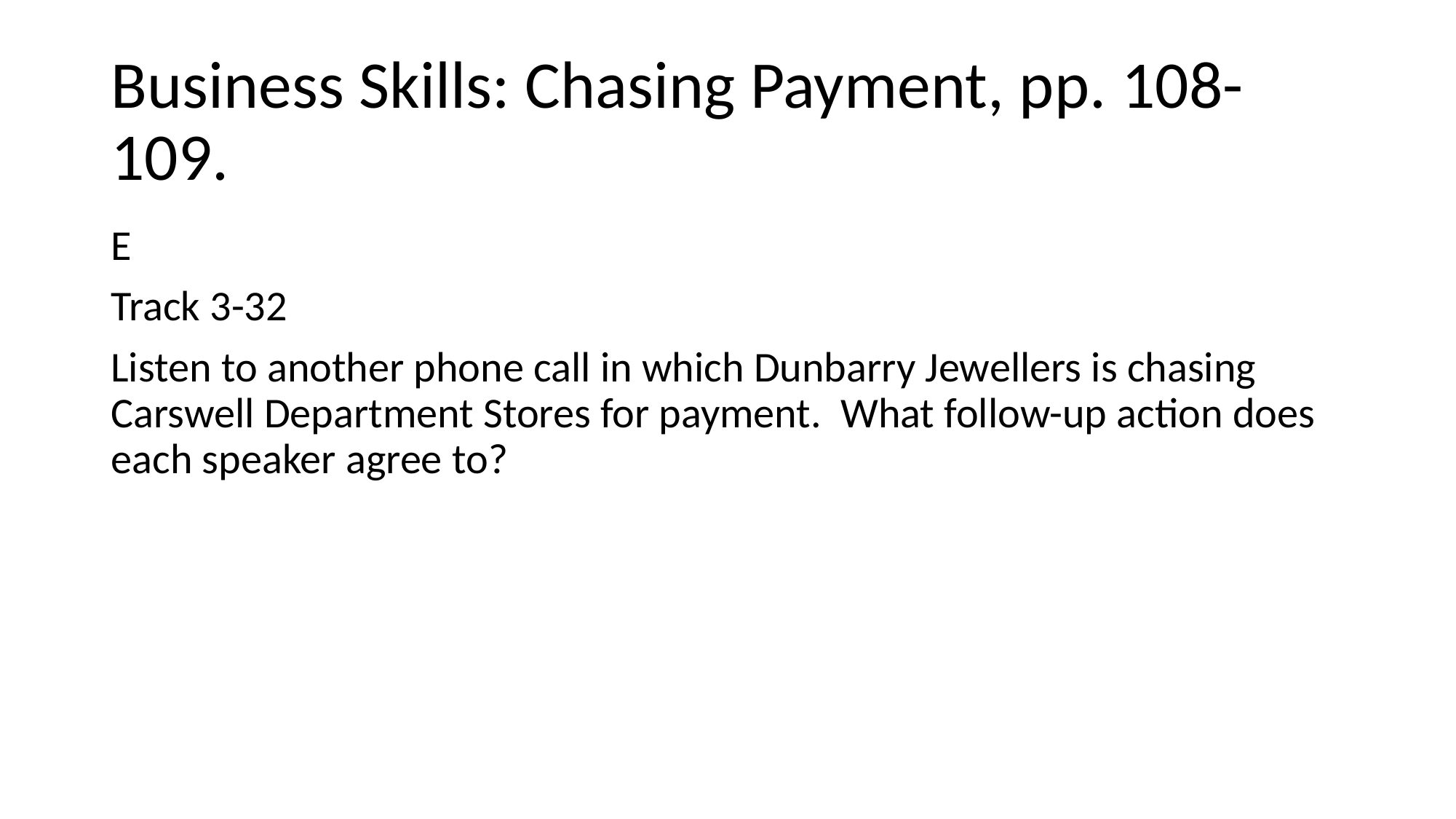

# Business Skills: Chasing Payment, pp. 108-109.
E
Track 3-32
Listen to another phone call in which Dunbarry Jewellers is chasing Carswell Department Stores for payment.  What follow-up action does each speaker agree to?